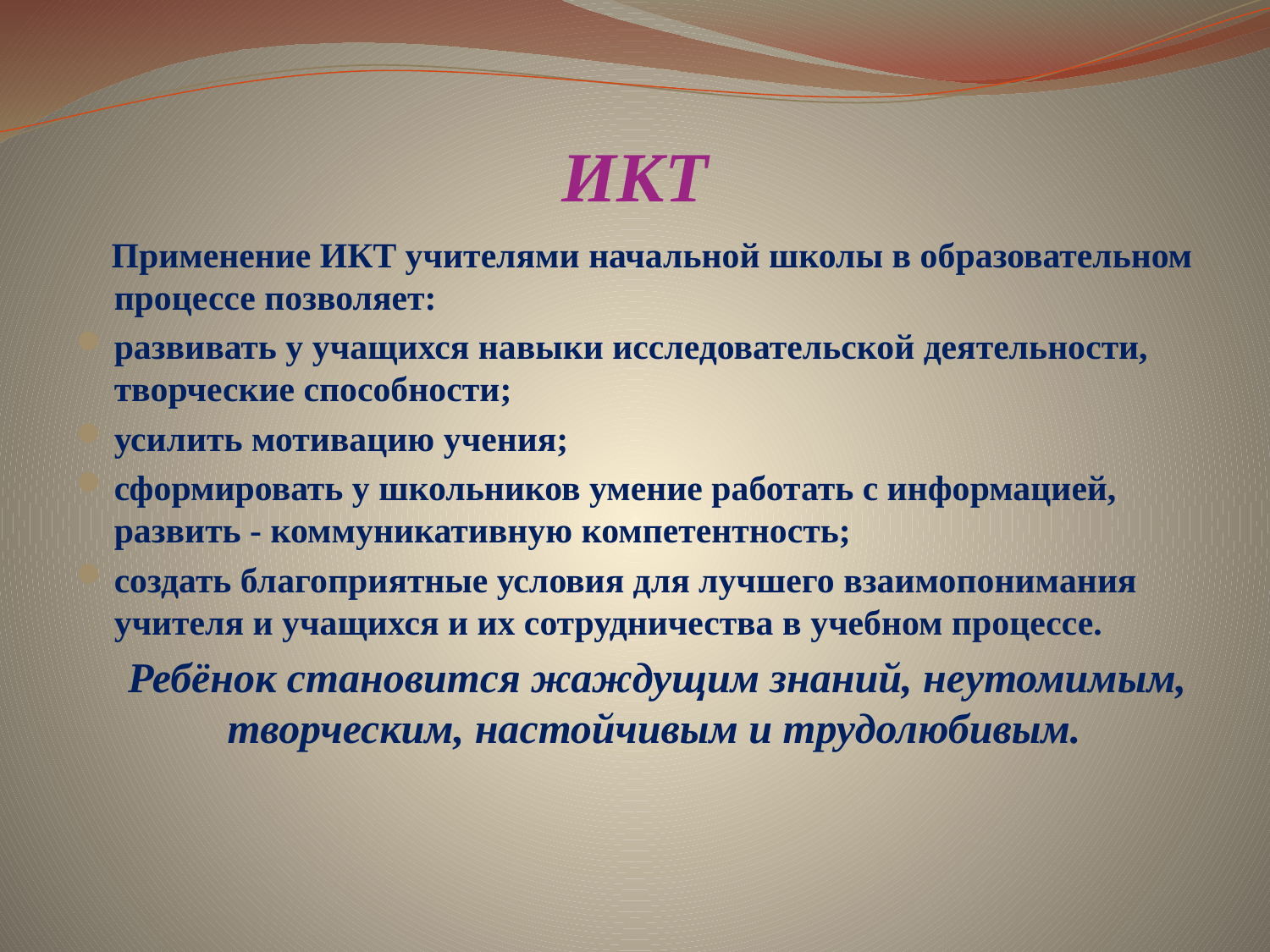

# ИКТ
    Применение ИКТ учителями начальной школы в образовательном процессе позволяет:
развивать у учащихся навыки исследовательской деятельности, творческие способности;
усилить мотивацию учения;
сформировать у школьников умение работать с информацией, развить - коммуникативную компетентность;
создать благоприятные условия для лучшего взаимопонимания учителя и учащихся и их сотрудничества в учебном процессе.
     Ребёнок становится жаждущим знаний, неутомимым, творческим, настойчивым и трудолюбивым.